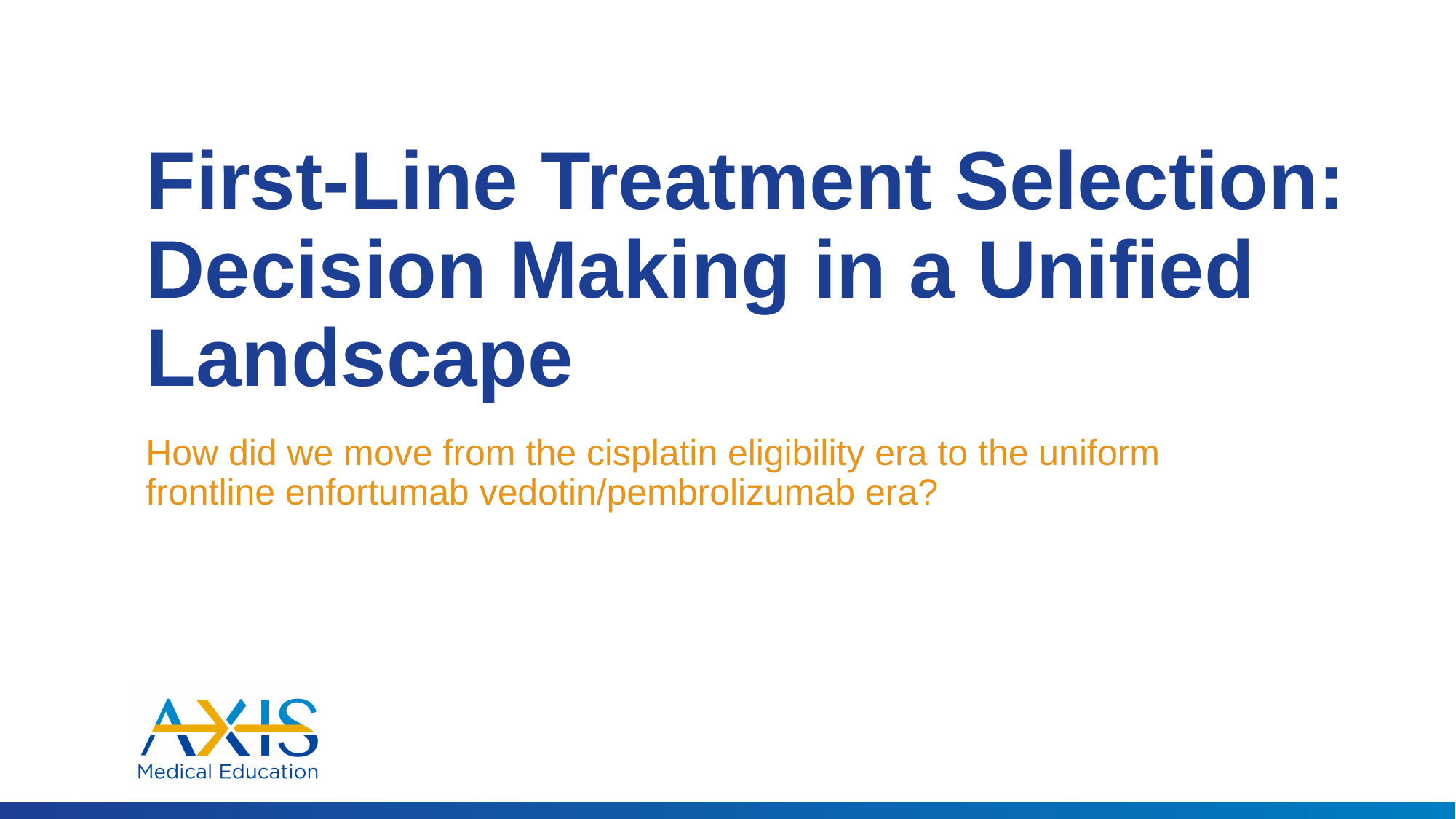

# First-Line Treatment Selection: Decision Making in a Unified Landscape
How did we move from the cisplatin eligibility era to the uniform frontline enfortumab vedotin/pembrolizumab era?